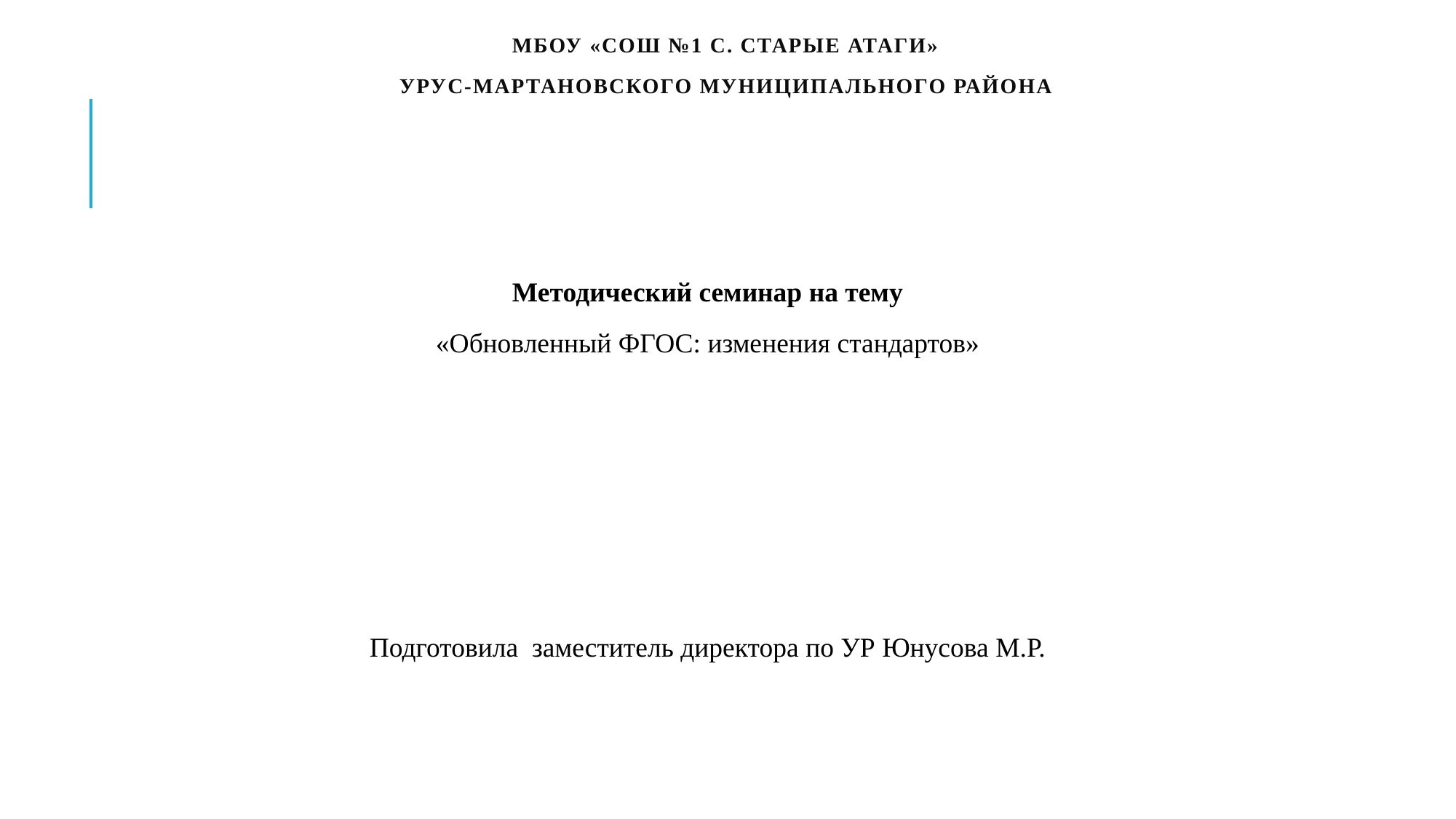

# МБОУ «СОШ №1 с. Старые Атаги» Урус-мартановского муниципального района
Методический семинар на тему
«Обновленный ФГОС: изменения стандартов»

Подготовила  заместитель директора по УР Юнусова М.Р.